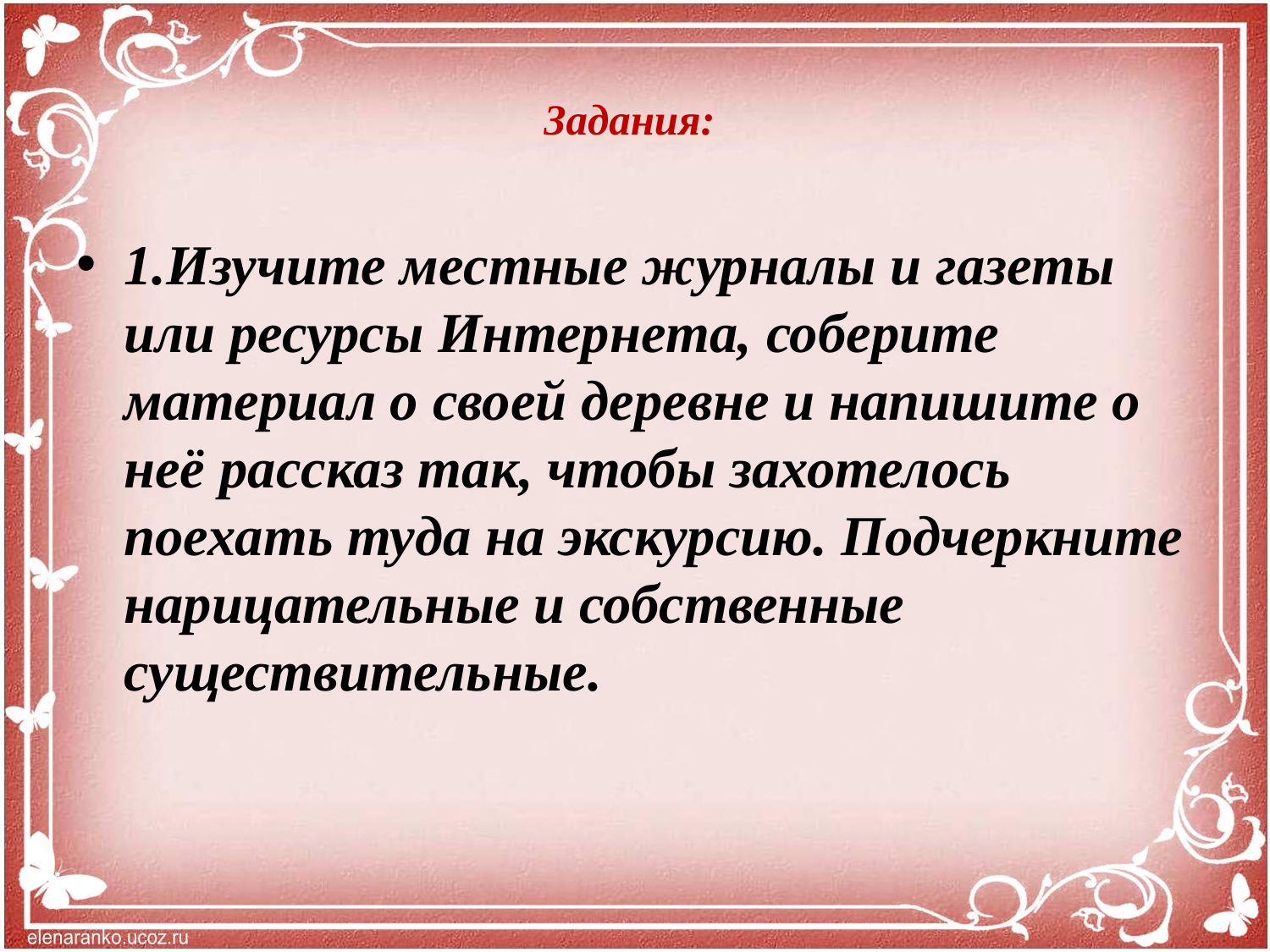

# Задания:
1.Изучите местные журналы и газеты или ресурсы Интернета, соберите материал о своей деревне и напишите о неё рассказ так, чтобы захотелось поехать туда на экскурсию. Подчеркните нарицательные и собственные существительные.